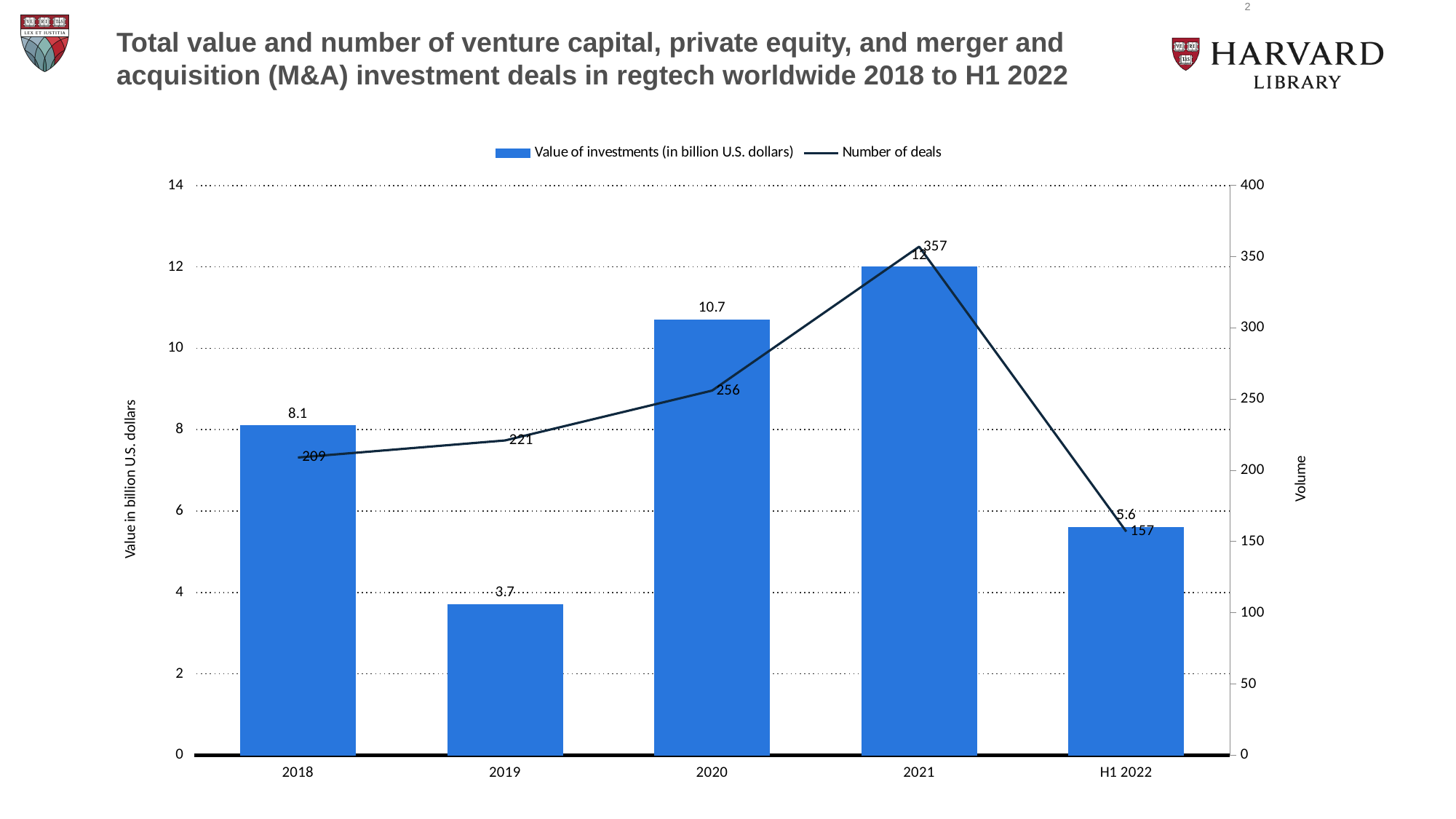

2
Total value and number of venture capital, private equity, and merger and acquisition (M&A) investment deals in regtech worldwide 2018 to H1 2022

### Chart

| Category | Value of investments (in billion U.S. dollars) | Number of deals |
|---|---|---|
| 2018 | 8.1 | 209.0 |
| 2019 | 3.7 | 221.0 |
| 2020 | 10.7 | 256.0 |
| 2021 | 12.0 | 357.0 |
| H1 2022 | 5.6 | 157.0 |